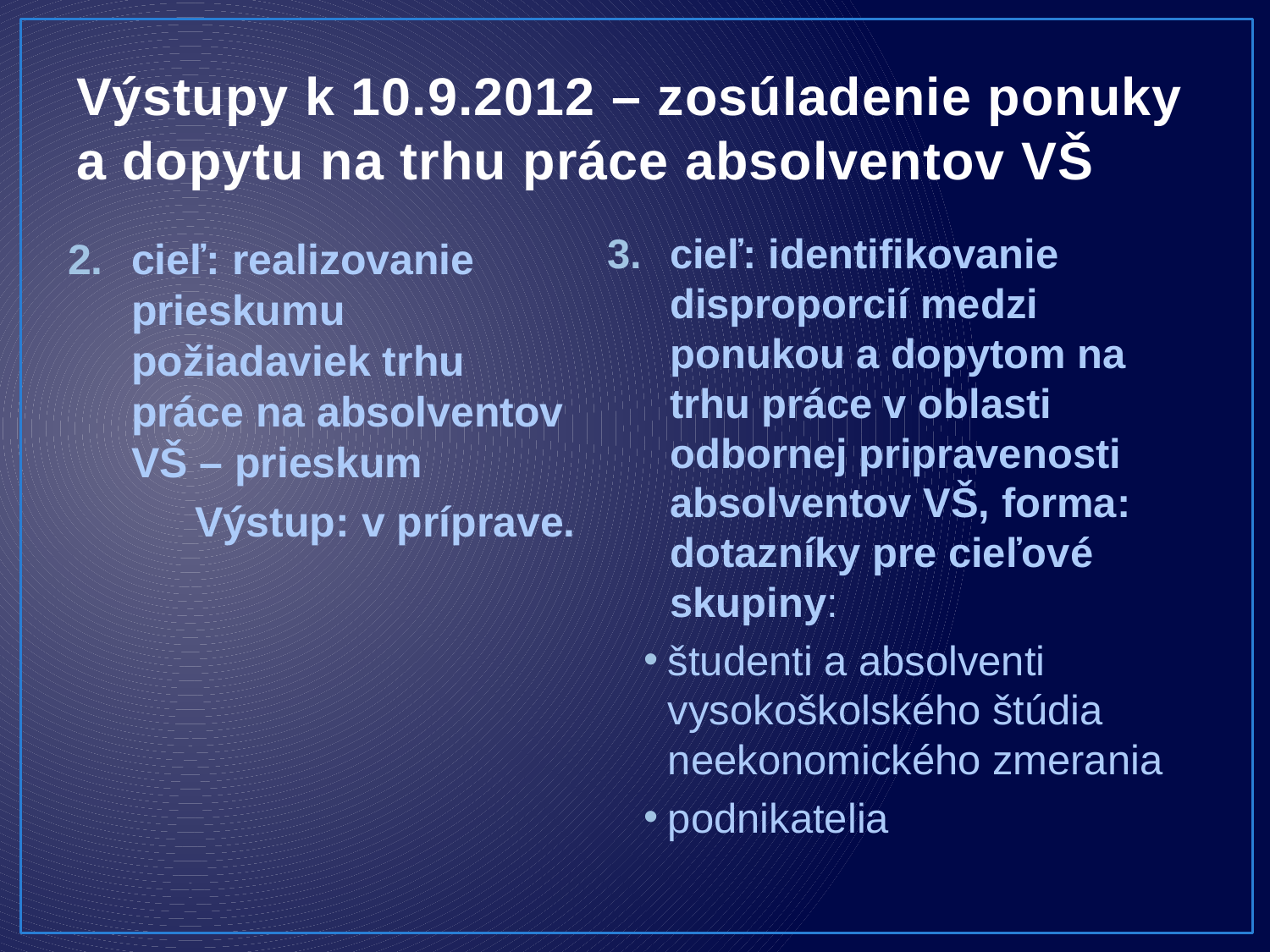

# Výstupy k 10.9.2012 – zosúladenie ponuky a dopytu na trhu práce absolventov VŠ
cieľ: identifikovanie disproporcií medzi ponukou a dopytom na trhu práce v oblasti odbornej pripravenosti absolventov VŠ, forma: dotazníky pre cieľové skupiny:
študenti a absolventi vysokoškolského štúdia neekonomického zmerania
podnikatelia
cieľ: realizovanie prieskumu požiadaviek trhu práce na absolventov VŠ – prieskum
	Výstup: v príprave.